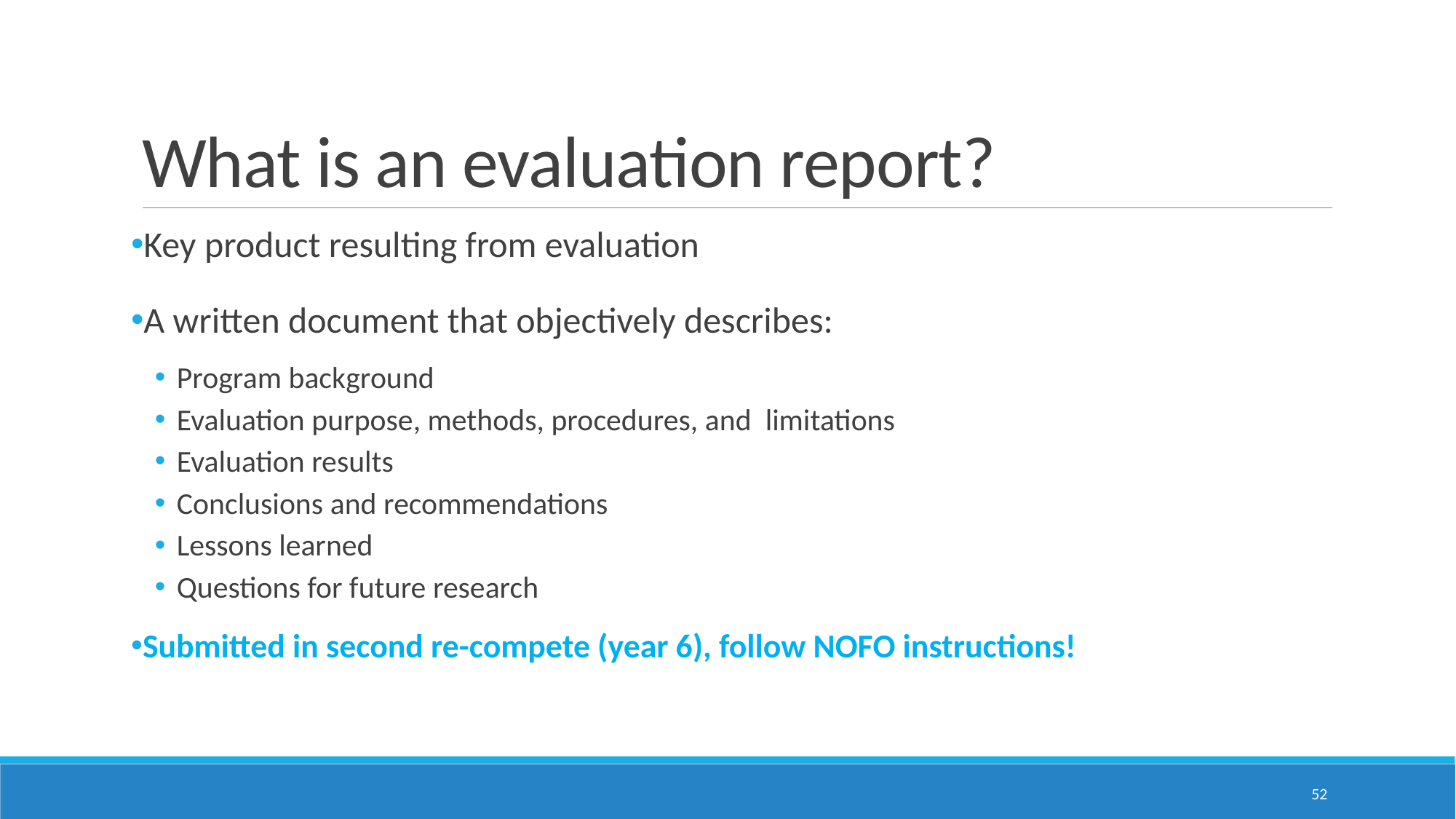

# What is an evaluation report?
Key product resulting from evaluation
A written document that objectively describes:
Program background
Evaluation purpose, methods, procedures, and  limitations
Evaluation results
Conclusions and recommendations
Lessons learned
Questions for future research
Submitted in second re-compete (year 6), follow NOFO instructions!

52